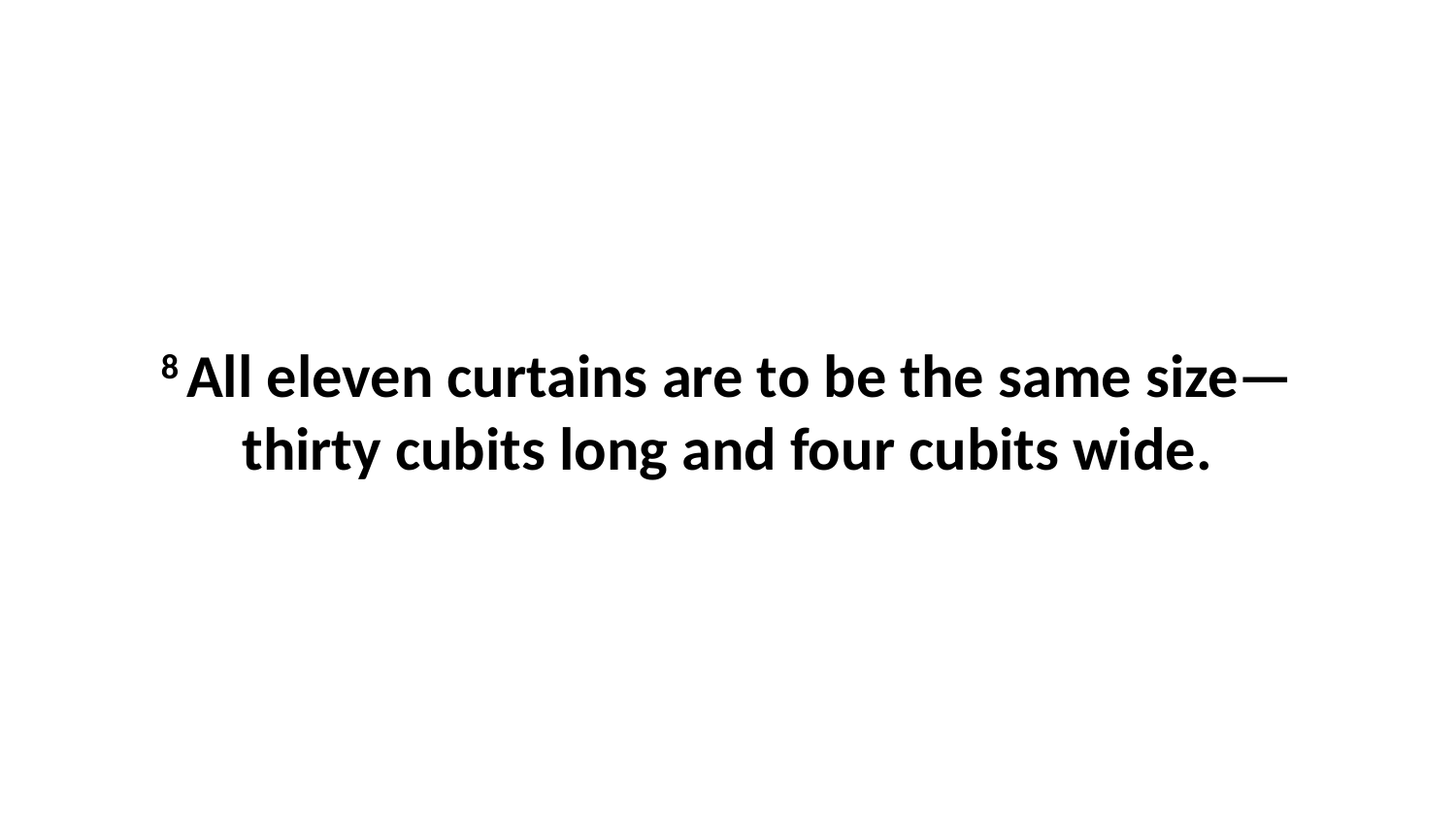

8 All eleven curtains are to be the same size—thirty cubits long and four cubits wide.